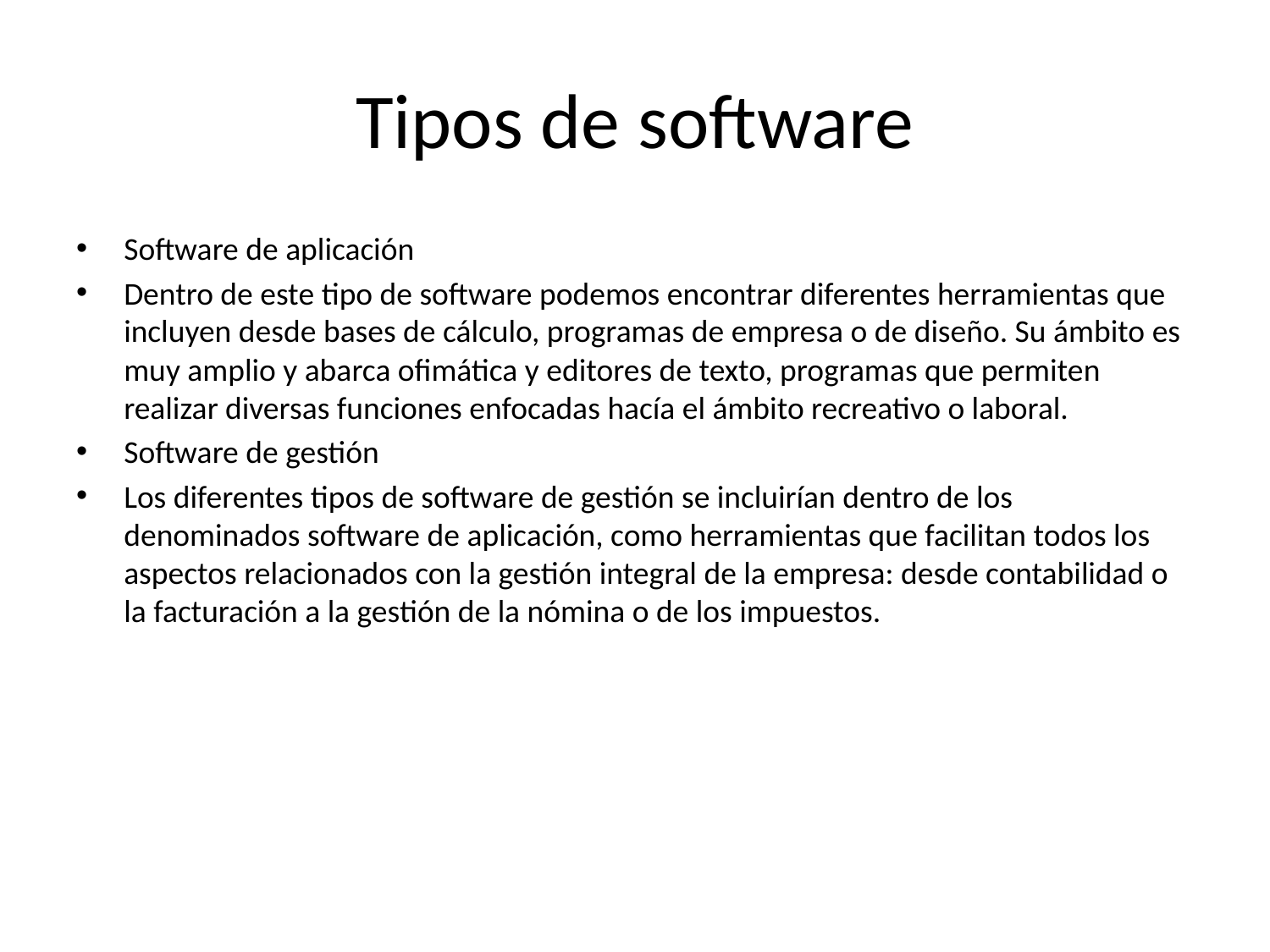

# Tipos de software
Software de aplicación
Dentro de este tipo de software podemos encontrar diferentes herramientas que incluyen desde bases de cálculo, programas de empresa o de diseño. Su ámbito es muy amplio y abarca ofimática y editores de texto, programas que permiten realizar diversas funciones enfocadas hacía el ámbito recreativo o laboral.
Software de gestión
Los diferentes tipos de software de gestión se incluirían dentro de los denominados software de aplicación, como herramientas que facilitan todos los aspectos relacionados con la gestión integral de la empresa: desde contabilidad o la facturación a la gestión de la nómina o de los impuestos.